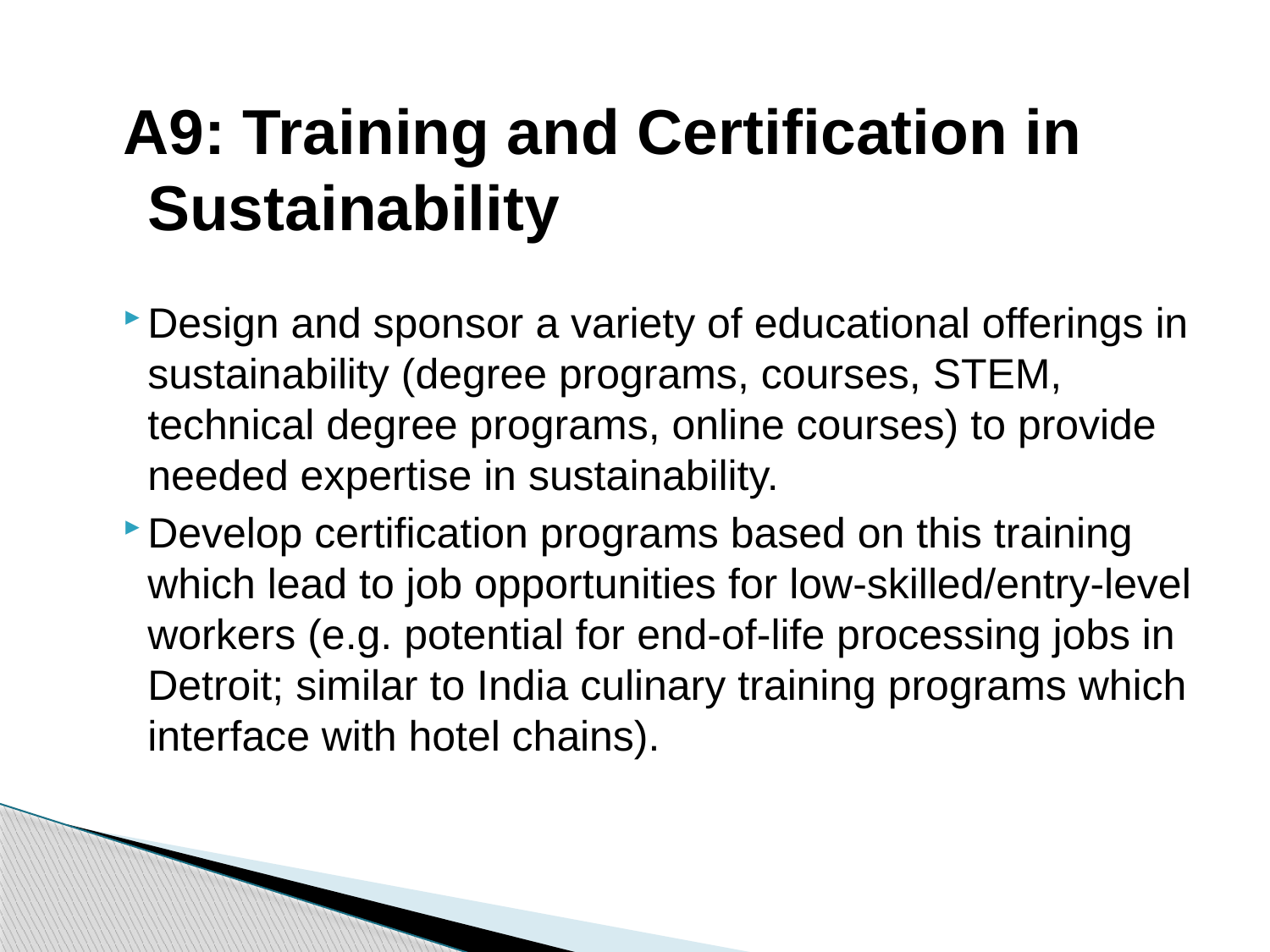

A9: Training and Certification in Sustainability

Design and sponsor a variety of educational offerings in sustainability (degree programs, courses, STEM, technical degree programs, online courses) to provide needed expertise in sustainability.
Develop certification programs based on this training which lead to job opportunities for low-skilled/entry-level workers (e.g. potential for end-of-life processing jobs in Detroit; similar to India culinary training programs which  interface with hotel chains).